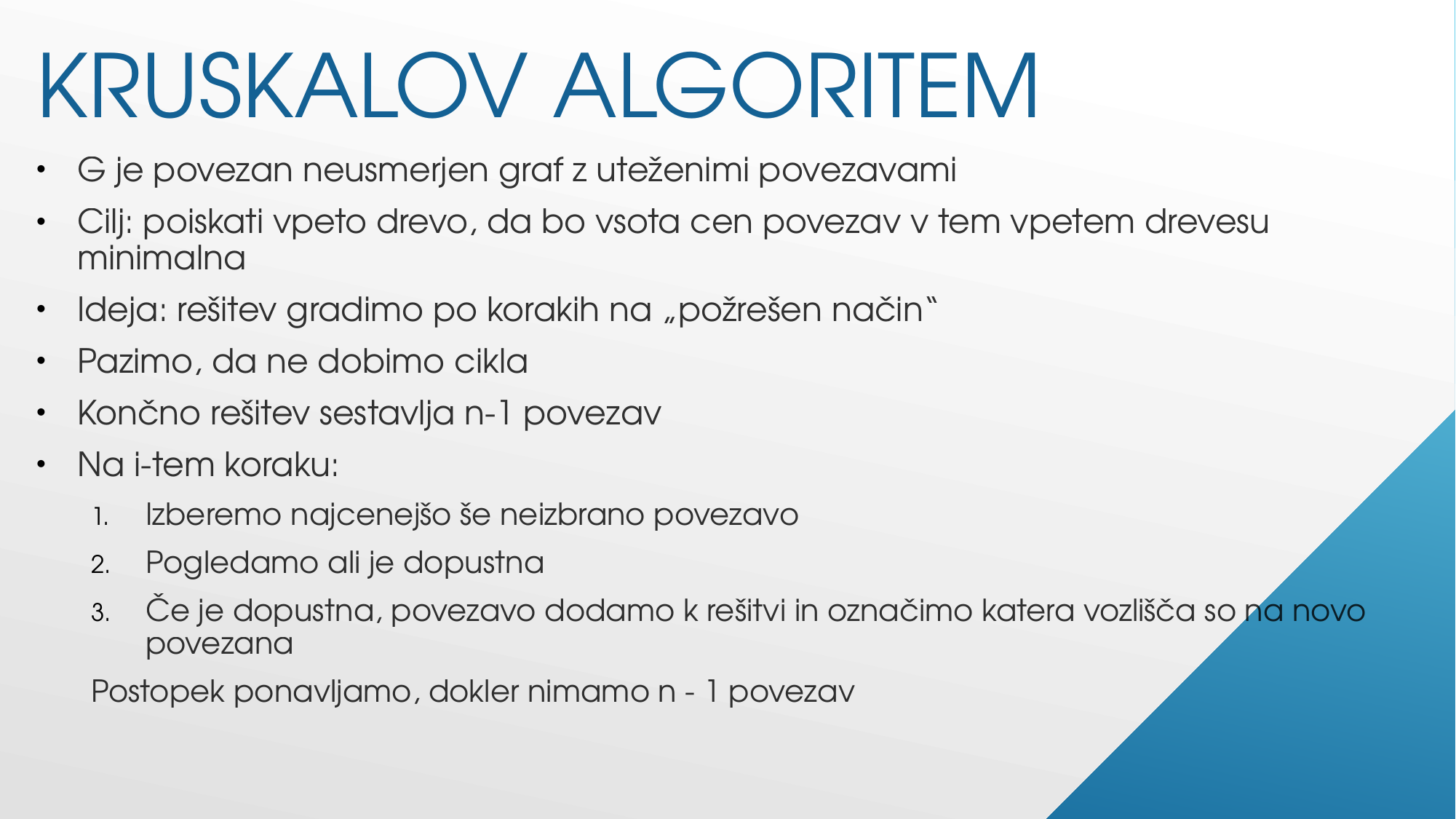

# Kruskalov algoritem
G je povezan neusmerjen graf z uteženimi povezavami
Cilj: poiskati vpeto drevo, da bo vsota cen povezav v tem vpetem drevesu minimalna
Ideja: rešitev gradimo po korakih na „požrešen način“
Pazimo, da ne dobimo cikla
Končno rešitev sestavlja n-1 povezav
Na i-tem koraku:
Izberemo najcenejšo še neizbrano povezavo
Pogledamo ali je dopustna
Če je dopustna, povezavo dodamo k rešitvi in označimo katera vozlišča so na novo povezana
Postopek ponavljamo, dokler nimamo n - 1 povezav